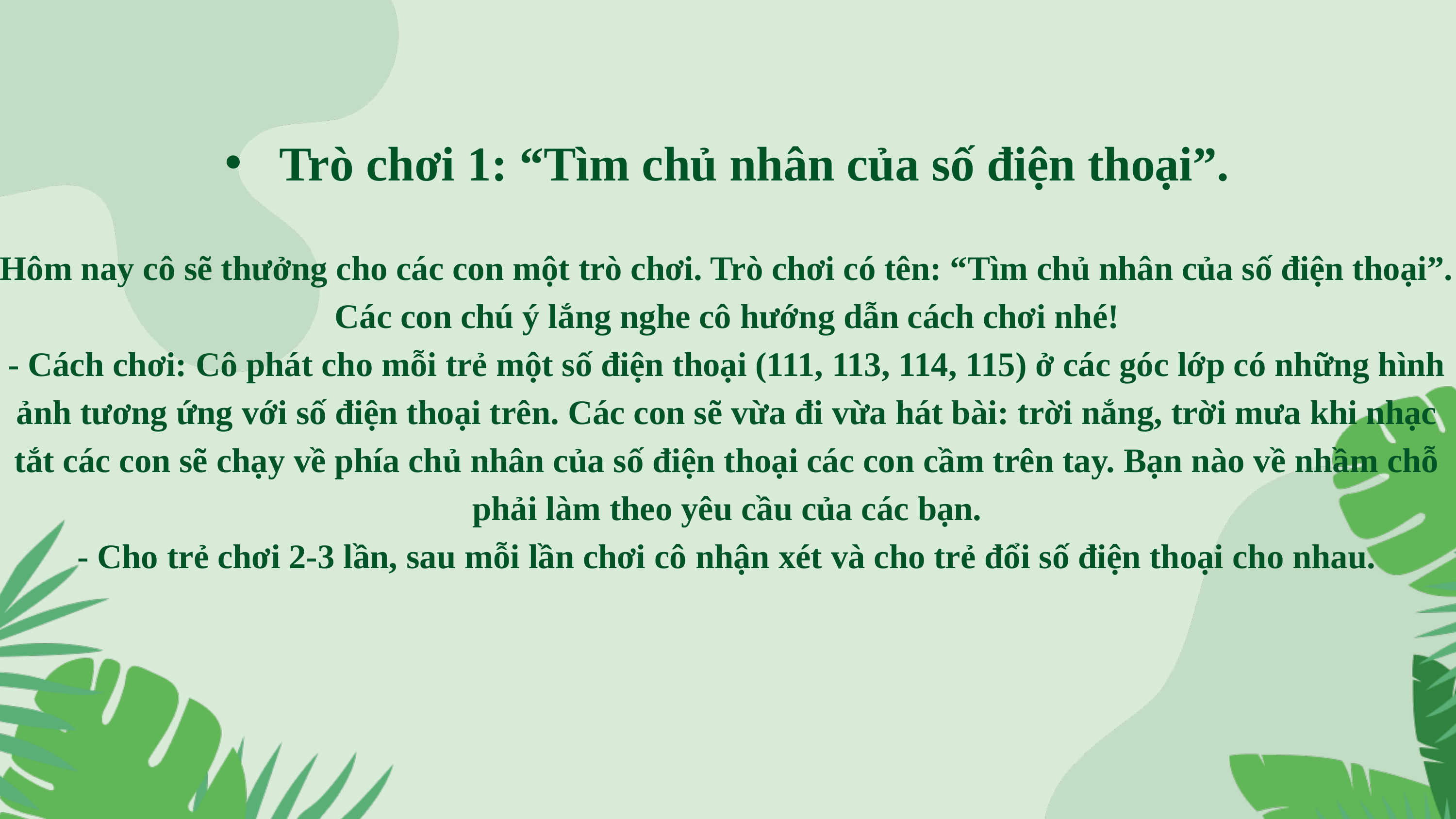

Trò chơi 1: “Tìm chủ nhân của số điện thoại”.

Hôm nay cô sẽ thưởng cho các con một trò chơi. Trò chơi có tên: “Tìm chủ nhân của số điện thoại”. Các con chú ý lắng nghe cô hướng dẫn cách chơi nhé!
- Cách chơi: Cô phát cho mỗi trẻ một số điện thoại (111, 113, 114, 115) ở các góc lớp có những hình ảnh tương ứng với số điện thoại trên. Các con sẽ vừa đi vừa hát bài: trời nắng, trời mưa khi nhạc tắt các con sẽ chạy về phía chủ nhân của số điện thoại các con cầm trên tay. Bạn nào về nhầm chỗ phải làm theo yêu cầu của các bạn.
- Cho trẻ chơi 2-3 lần, sau mỗi lần chơi cô nhận xét và cho trẻ đổi số điện thoại cho nhau.